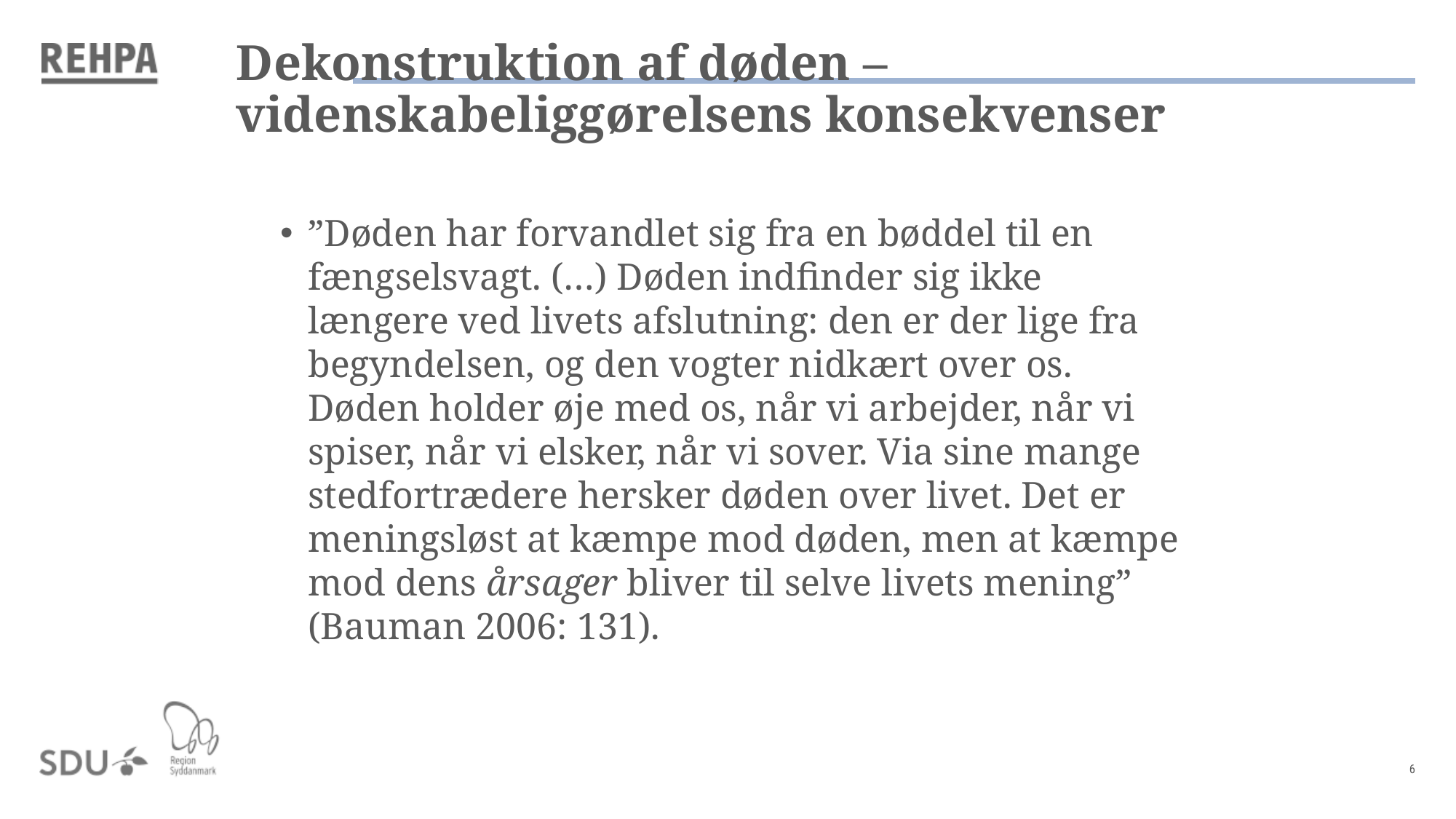

Vibeke Graven
# Dekonstruktion af døden – videnskabeliggørelsens konsekvenser

”Døden har forvandlet sig fra en bøddel til en fængselsvagt. (…) Døden indfinder sig ikke længere ved livets afslutning: den er der lige fra begyndelsen, og den vogter nidkært over os. Døden holder øje med os, når vi arbejder, når vi spiser, når vi elsker, når vi sover. Via sine mange stedfortrædere hersker døden over livet. Det er meningsløst at kæmpe mod døden, men at kæmpe mod dens årsager bliver til selve livets mening” (Bauman 2006: 131).
6